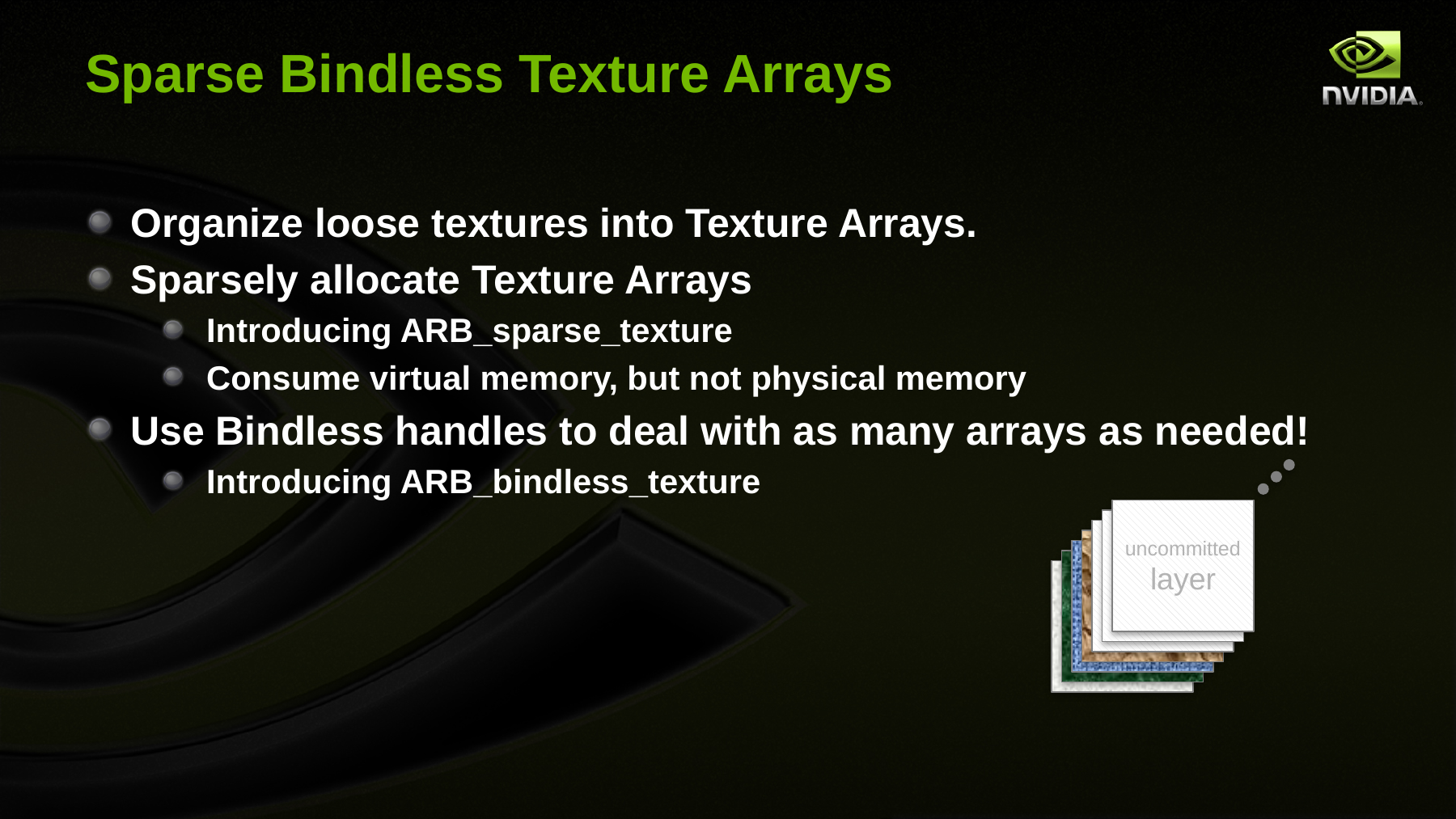

# Sparse Bindless Texture Arrays
Organize loose textures into Texture Arrays.
Sparsely allocate Texture Arrays
Introducing ARB_sparse_texture
Consume virtual memory, but not physical memory
Use Bindless handles to deal with as many arrays as needed!
Introducing ARB_bindless_texture

uncommitted
layer
uncommitted
layer
uncommitted
layer